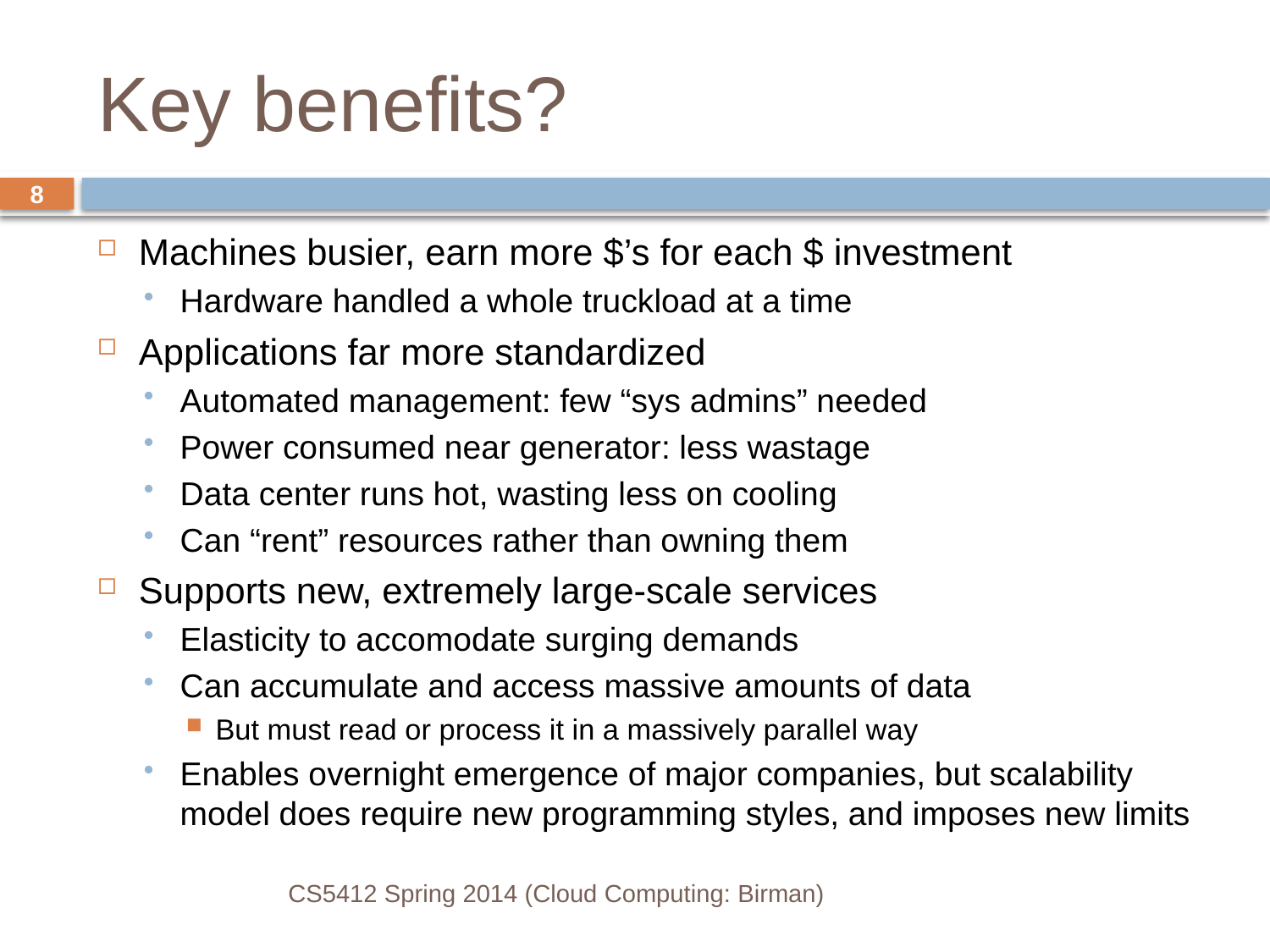

# Key benefits?
8
Machines busier, earn more $’s for each $ investment
Hardware handled a whole truckload at a time
Applications far more standardized
Automated management: few “sys admins” needed
Power consumed near generator: less wastage
Data center runs hot, wasting less on cooling
Can “rent” resources rather than owning them
Supports new, extremely large-scale services
Elasticity to accomodate surging demands
Can accumulate and access massive amounts of data
But must read or process it in a massively parallel way
Enables overnight emergence of major companies, but scalability model does require new programming styles, and imposes new limits
CS5412 Spring 2014 (Cloud Computing: Birman)